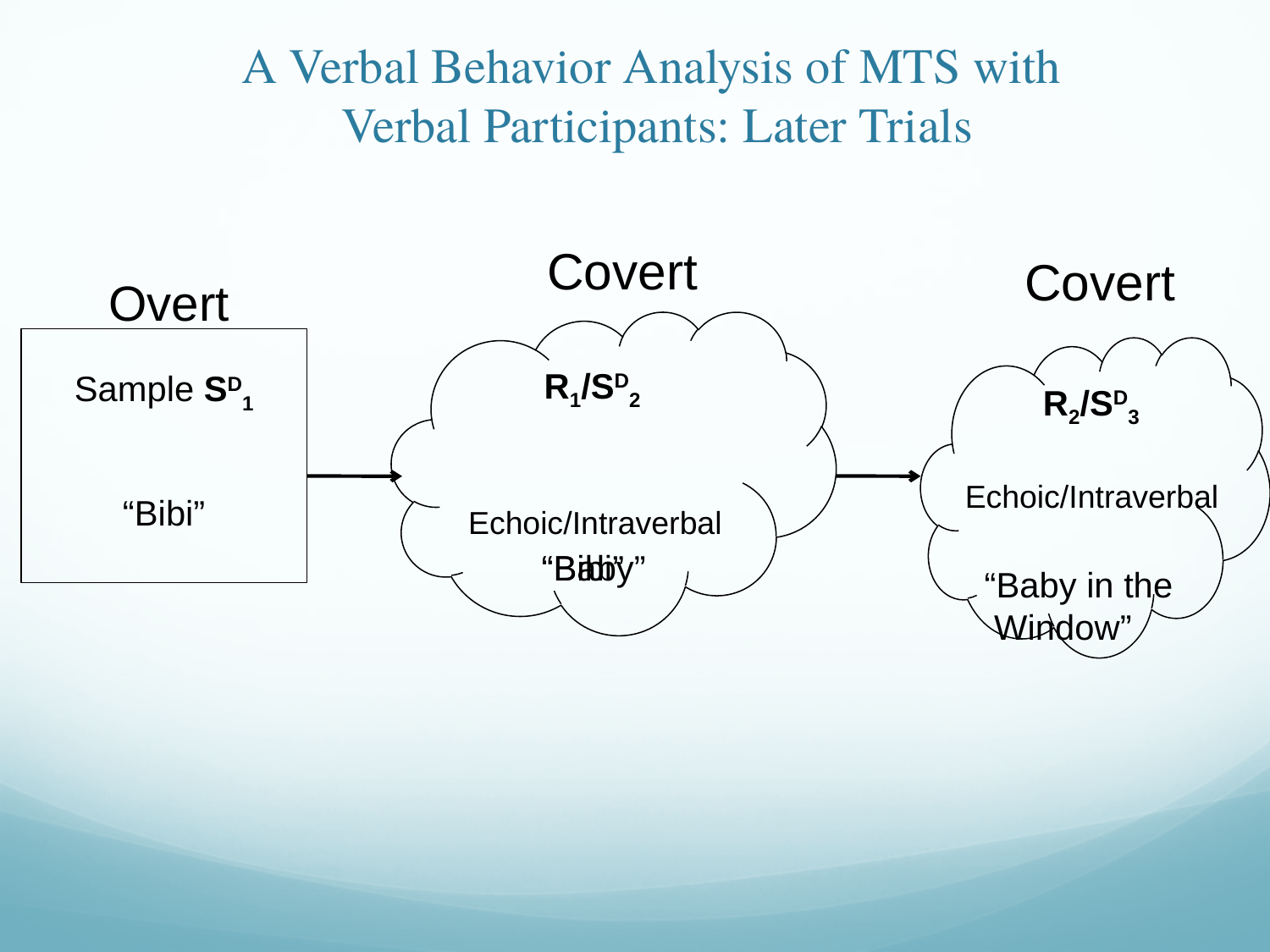

# A Verbal Behavior Analysis of MTS with Verbal Participants: Later Trials
Covert

R1/SD2

Echoic/Intraverbal
Covert

        R2/SD3

Echoic/Intraverbal

  “Baby in the
   Window”

Overt

Sample SD1

“Bibi”

“Baby”
“Bibi”